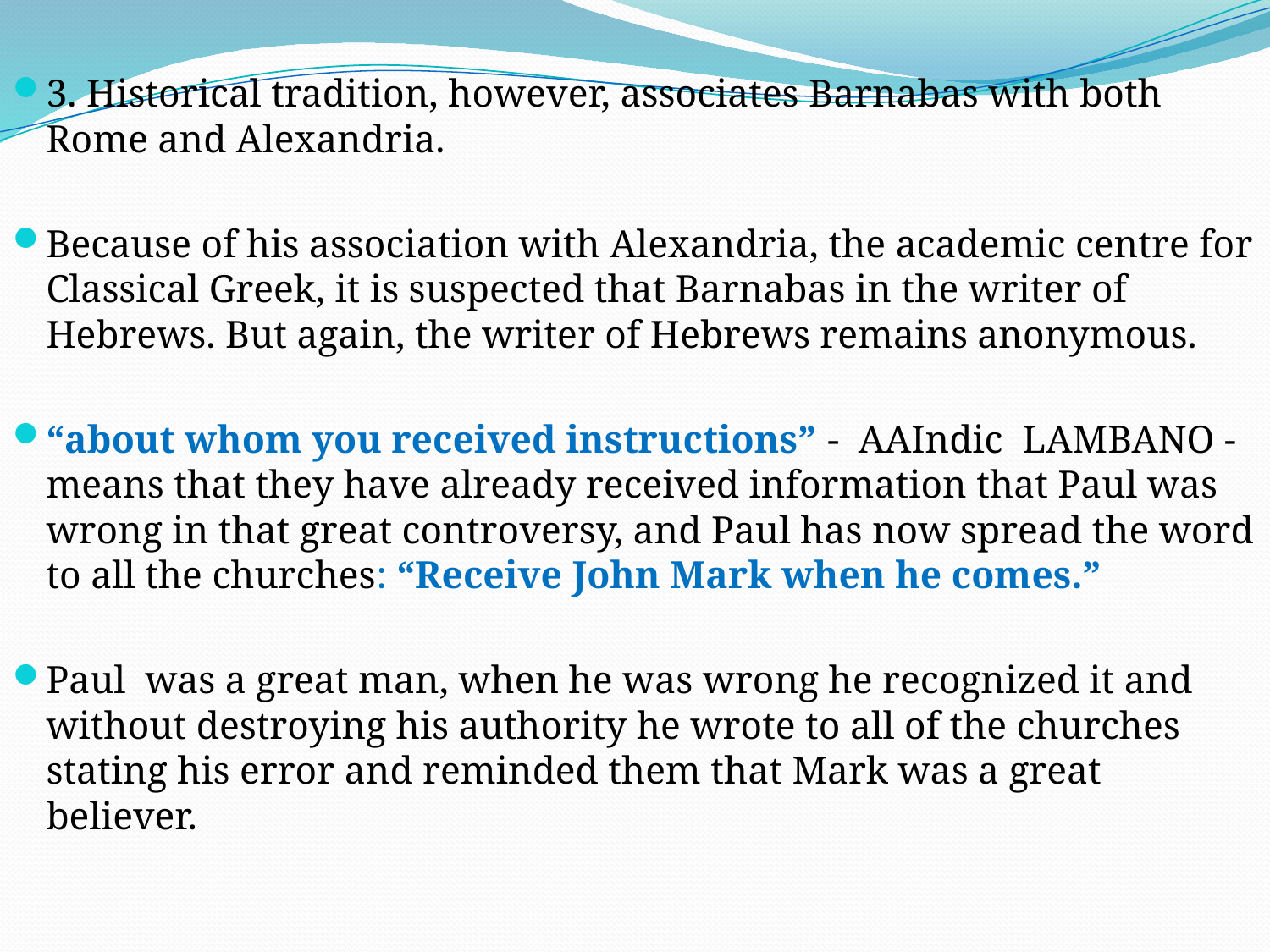

3. Historical tradition, however, associates Barnabas with both Rome and Alexandria.

Because of his association with Alexandria, the academic centre for Classical Greek, it is suspected that Barnabas in the writer of Hebrews. But again, the writer of Hebrews remains anonymous.

“about whom you received instructions” -  AAIndic  LAMBANO -  means that they have already received information that Paul was wrong in that great controversy, and Paul has now spread the word to all the churches: “Receive John Mark when he comes.”

Paul  was a great man, when he was wrong he recognized it and without destroying his authority he wrote to all of the churches stating his error and reminded them that Mark was a great believer.